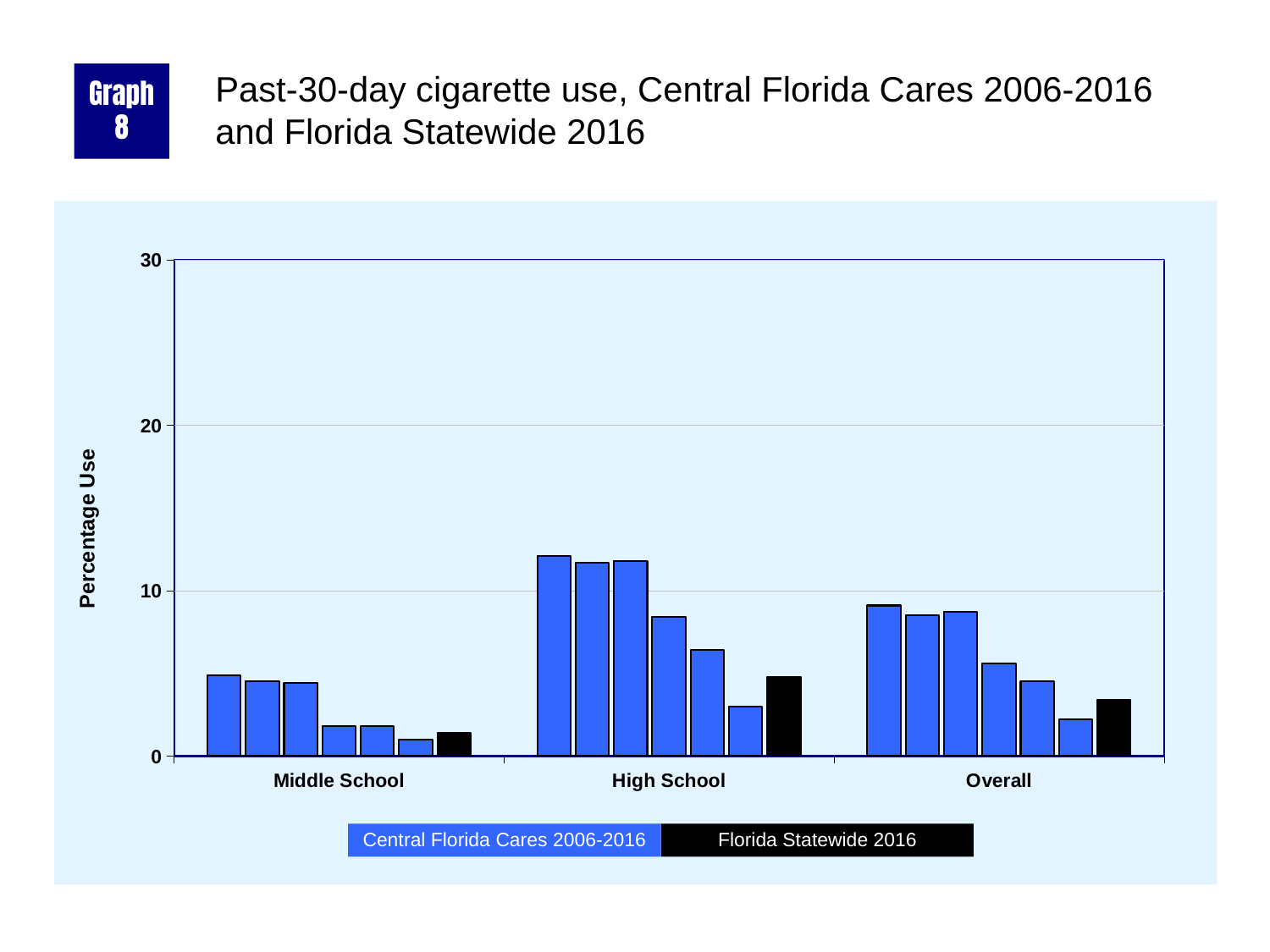

Graph 8
Past-30-day cigarette use, Central Florida Cares 2006-2016 and Florida Statewide 2016

### Chart

| Category | County 2006 | County 2008 | County 2010 | County 2012 | County 2014 | County 2016 | Florida 2016 |
|---|---|---|---|---|---|---|---|
| Middle School | 4.9 | 4.5 | 4.4 | 1.8 | 1.8 | 1.0 | 1.4 |
| High School | 12.1 | 11.7 | 11.8 | 8.4 | 6.4 | 3.0 | 4.8 |
| Overall | 9.1 | 8.5 | 8.7 | 5.6 | 4.5 | 2.2 | 3.4 |
Florida Statewide 2016
Central Florida Cares 2006-2016